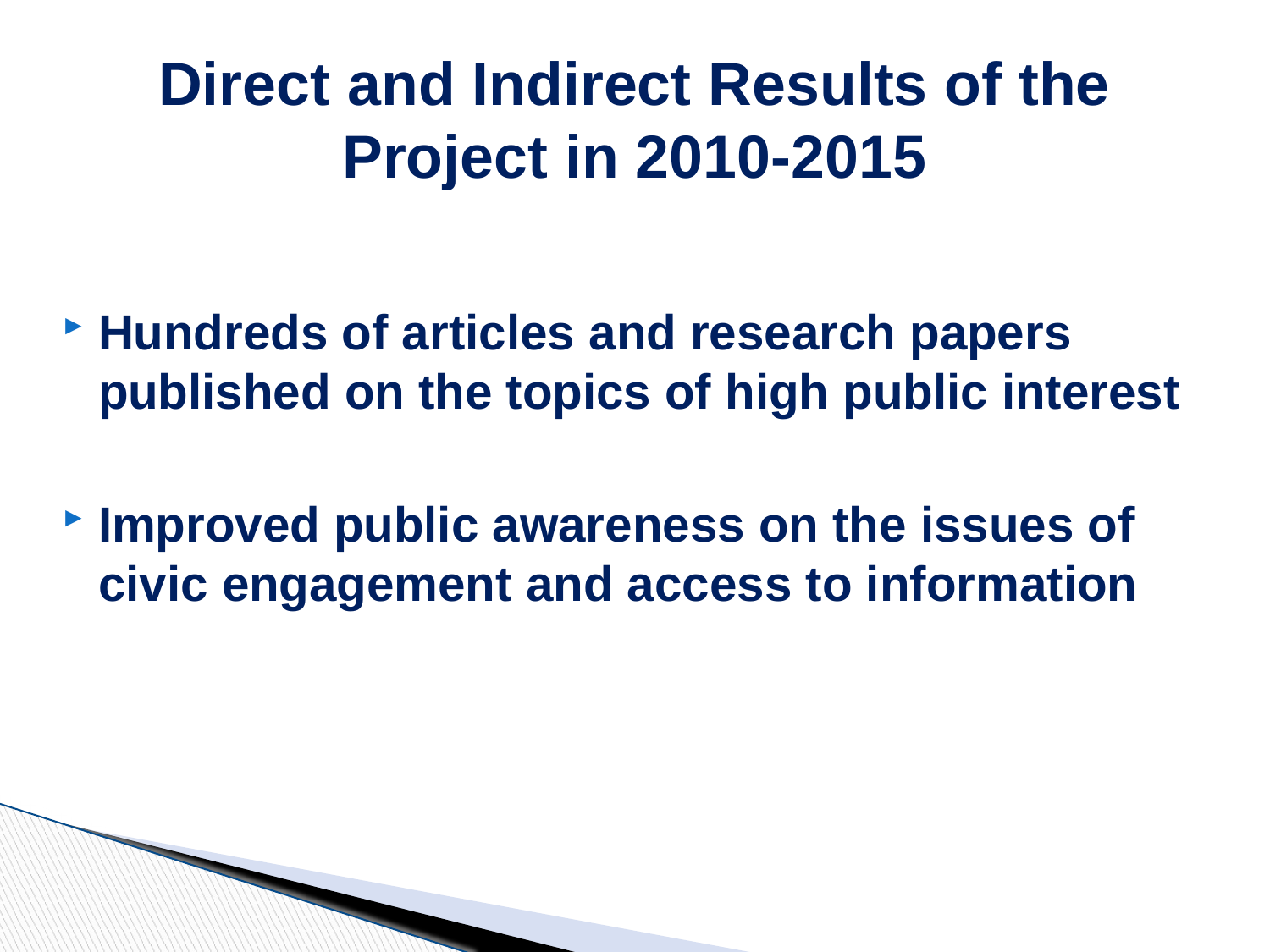

# Direct and Indirect Results of the Project in 2010-2015

Hundreds of articles and research papers published on the topics of high public interest

Improved public awareness on the issues of civic engagement and access to information